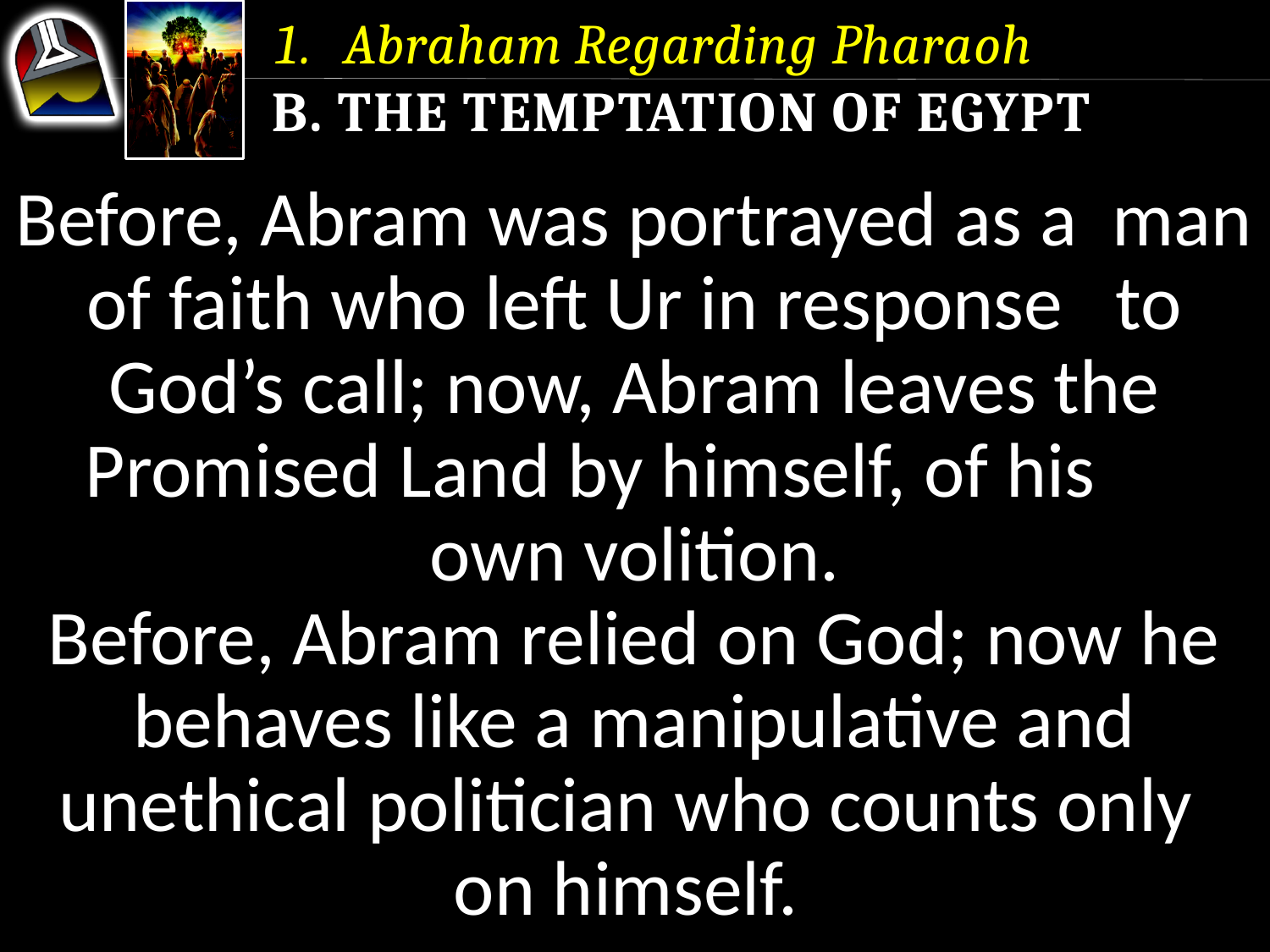

Abraham Regarding Pharaoh
b. The Temptation of Egypt
Before, Abram was portrayed as a  man of faith who left Ur in response   to God’s call; now, Abram leaves the Promised Land by himself, of his      own volition.
Before, Abram relied on God; now he behaves like a manipulative and unethical politician who counts only  on himself.